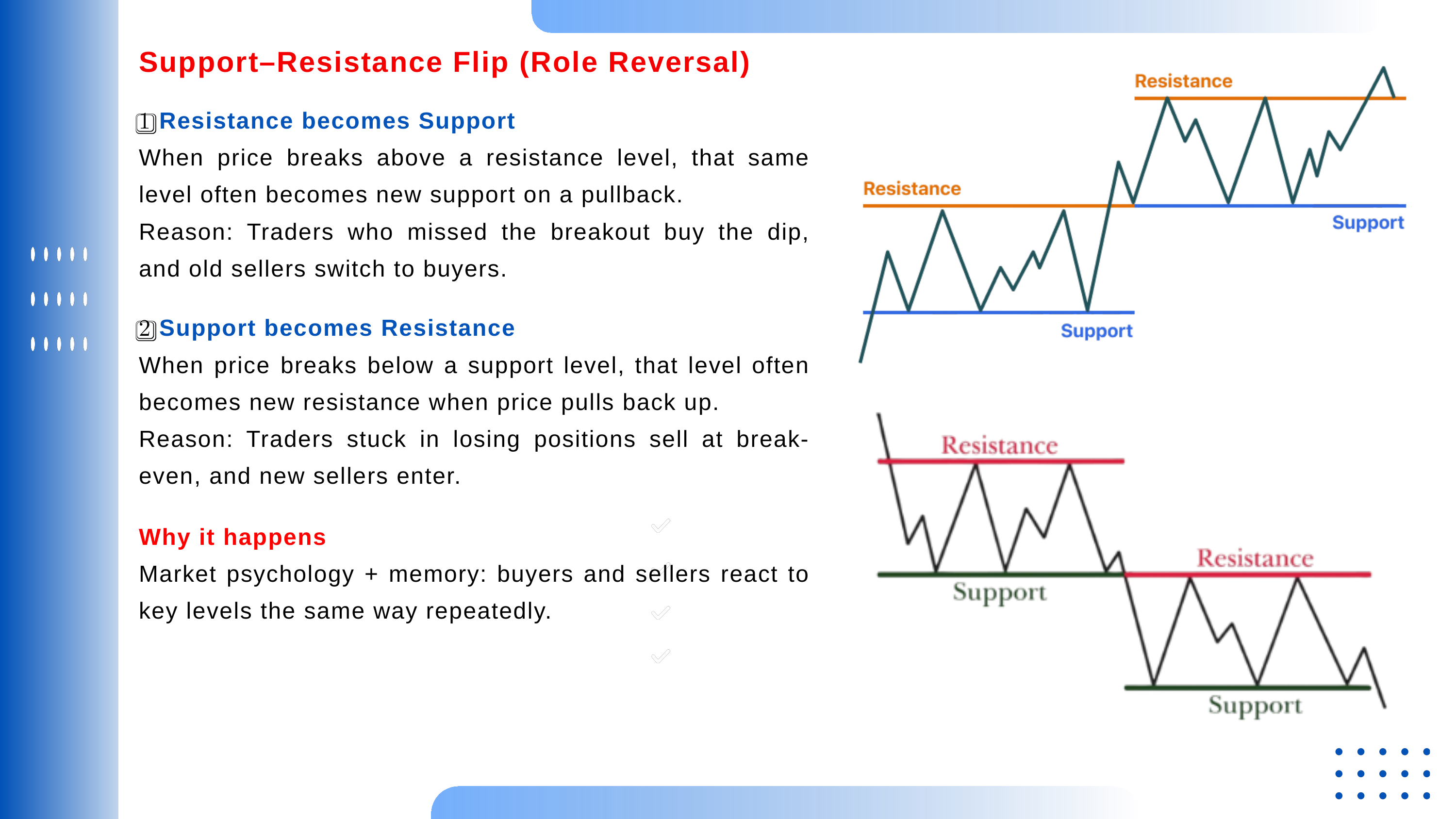

Support–Resistance Flip (Role Reversal)

1️⃣ Resistance becomes Support
When price breaks above a resistance level, that same level often becomes new support on a pullback.
Reason: Traders who missed the breakout buy the dip, and old sellers switch to buyers.

2️⃣ Support becomes Resistance
When price breaks below a support level, that level often becomes new resistance when price pulls back up.
Reason: Traders stuck in losing positions sell at break-even, and new sellers enter.

Why it happens
Market psychology + memory: buyers and sellers react to key levels the same way repeatedly.